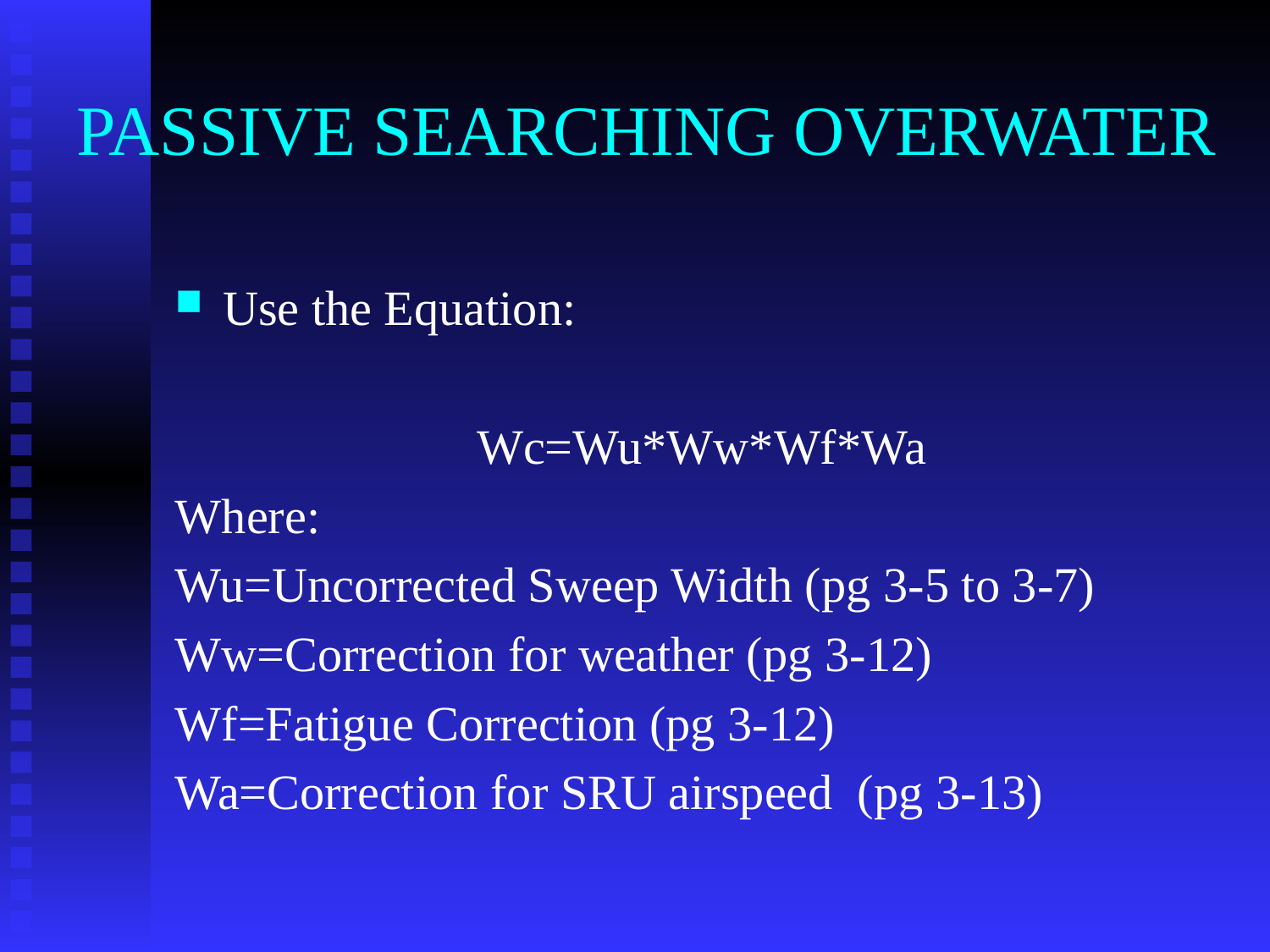

# PASSIVE SEARCHING OVERWATER
Use the Equation:

			Wc=Wu*Ww*Wf*Wa
Where:
Wu=Uncorrected Sweep Width (pg 3-5 to 3-7)
Ww=Correction for weather (pg 3-12)
Wf=Fatigue Correction (pg 3-12)
Wa=Correction for SRU airspeed  (pg 3-13)